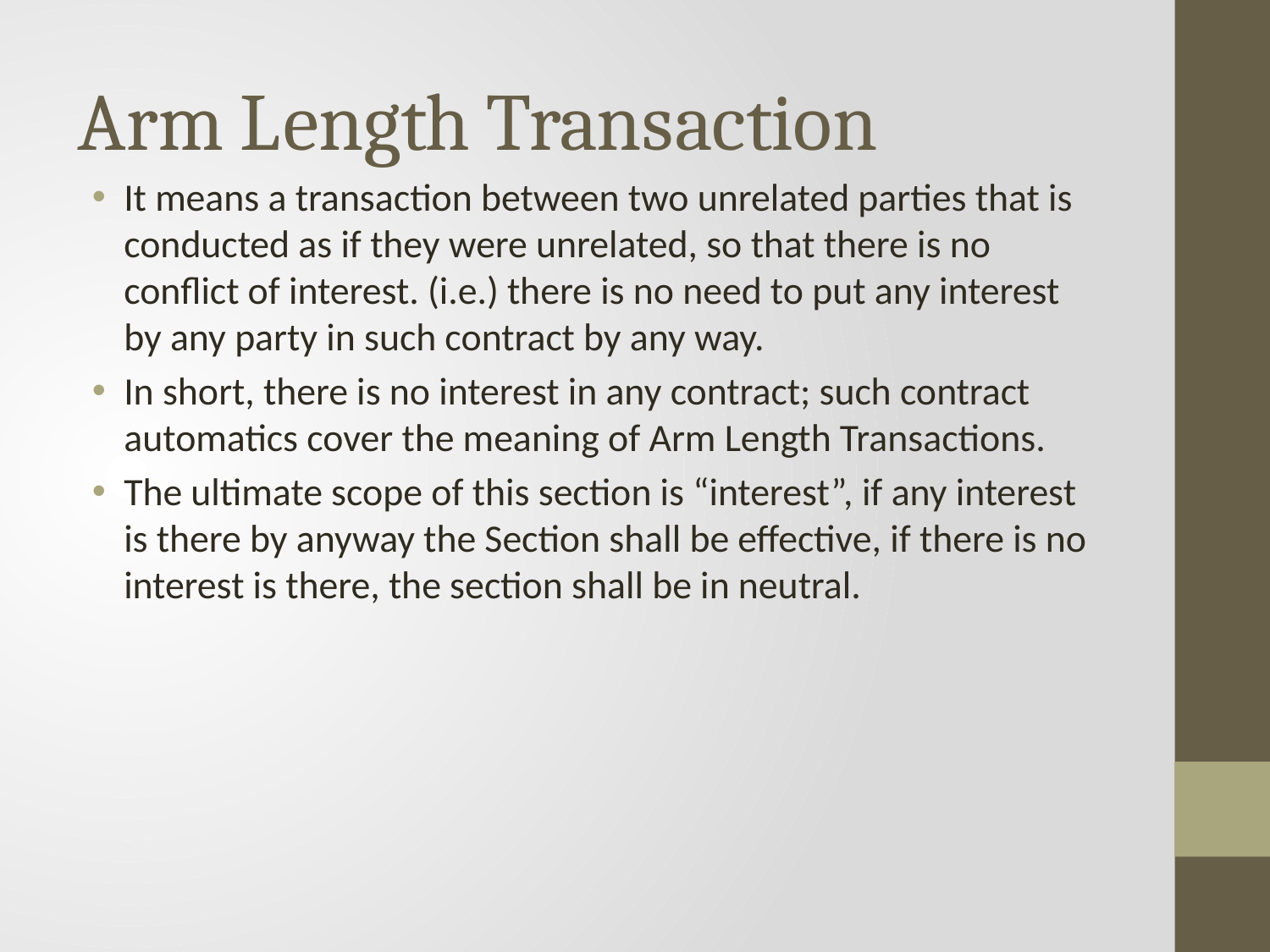

# Arm Length Transaction
It means a transaction between two unrelated parties that is conducted as if they were unrelated, so that there is no conflict of interest. (i.e.) there is no need to put any interest by any party in such contract by any way.
In short, there is no interest in any contract; such contract automatics cover the meaning of Arm Length Transactions.
The ultimate scope of this section is “interest”, if any interest is there by anyway the Section shall be effective, if there is no interest is there, the section shall be in neutral.